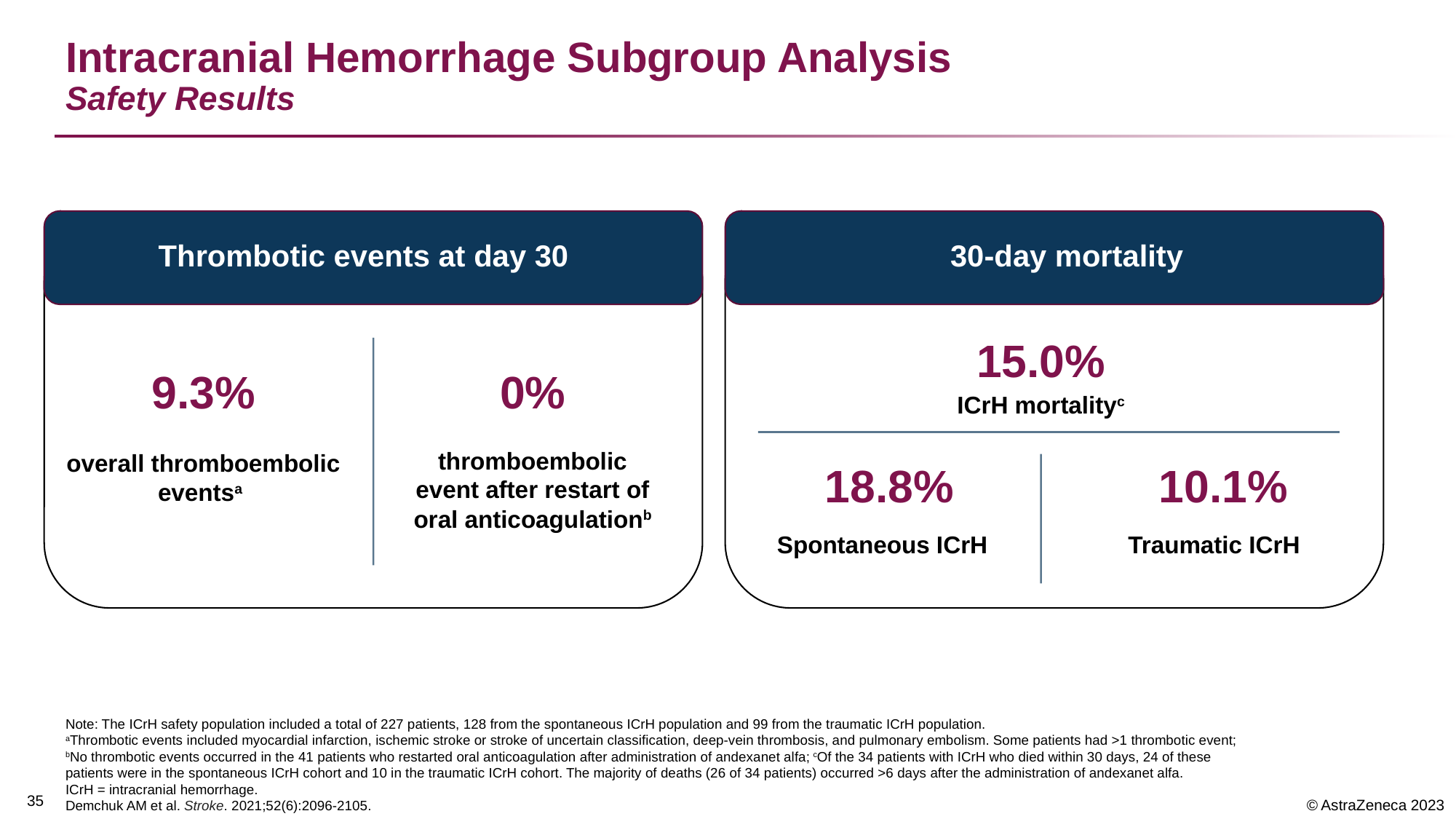

# Intracranial Hemorrhage Subgroup Analysis Safety Results

Thrombotic events at day 30
9.3%
0%
thromboembolic event after restart of oral anticoagulationb
overall thromboembolic eventsa

30-day mortality
15.0%
ICrH mortalityc
18.8%
10.1%
Spontaneous ICrH
Traumatic ICrH
Note: The ICrH safety population included a total of 227 patients, 128 from the spontaneous ICrH population and 99 from the traumatic ICrH population.
aThrombotic events included myocardial infarction, ischemic stroke or stroke of uncertain classification, deep-vein thrombosis, and pulmonary embolism. Some patients had >1 thrombotic event; bNo thrombotic events occurred in the 41 patients who restarted oral anticoagulation after administration of andexanet alfa; cOf the 34 patients with ICrH who died within 30 days, 24 of these patients were in the spontaneous ICrH cohort and 10 in the traumatic ICrH cohort. The majority of deaths (26 of 34 patients) occurred >6 days after the administration of andexanet alfa.
ICrH = intracranial hemorrhage.
Demchuk AM et al. Stroke. 2021;52(6):2096-2105.
35